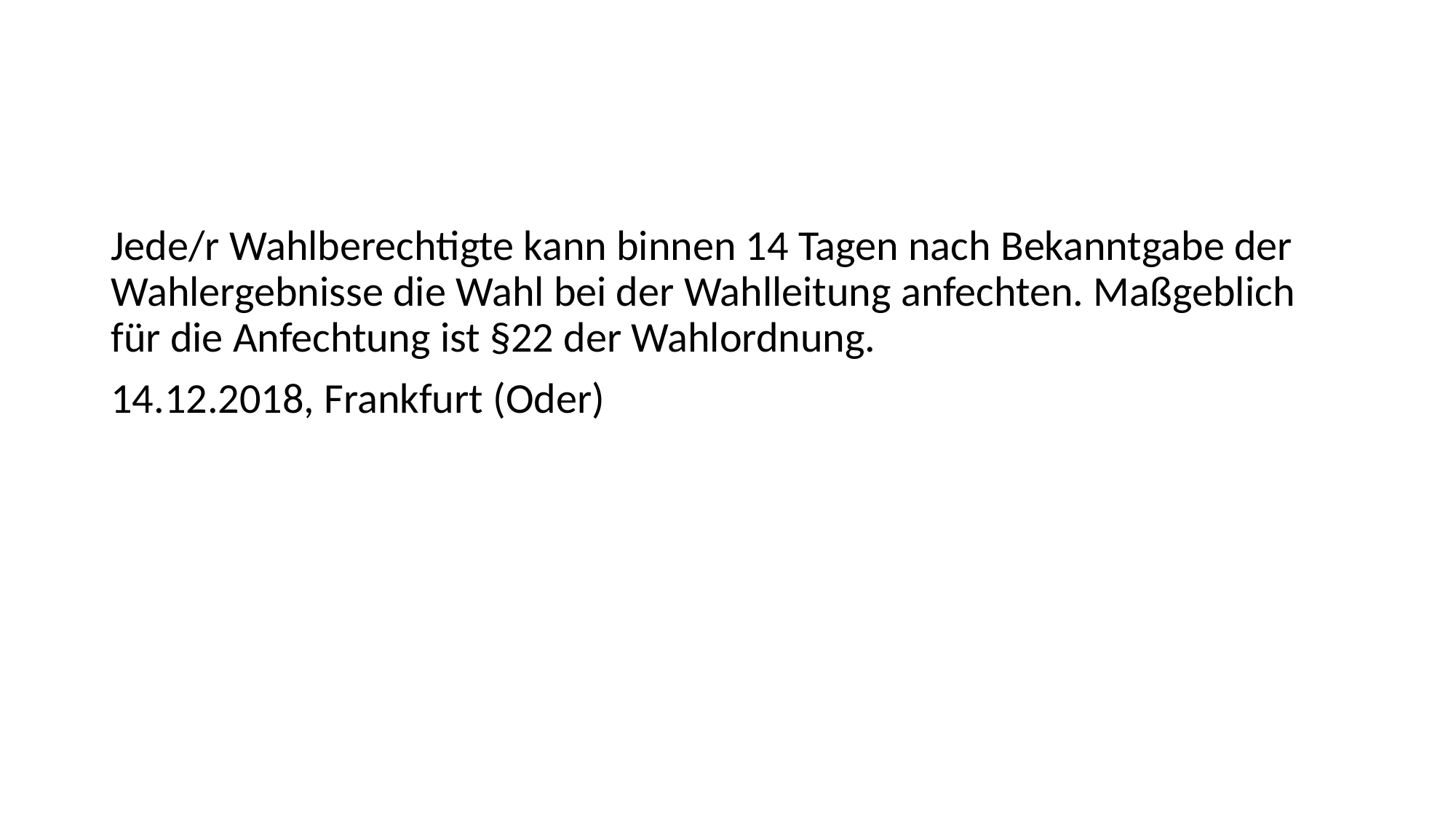

#
Jede/r Wahlberechtigte kann binnen 14 Tagen nach Bekanntgabe der Wahlergebnisse die Wahl bei der Wahlleitung anfechten. Maßgeblich für die Anfechtung ist §22 der Wahlordnung.
14.12.2018, Frankfurt (Oder)